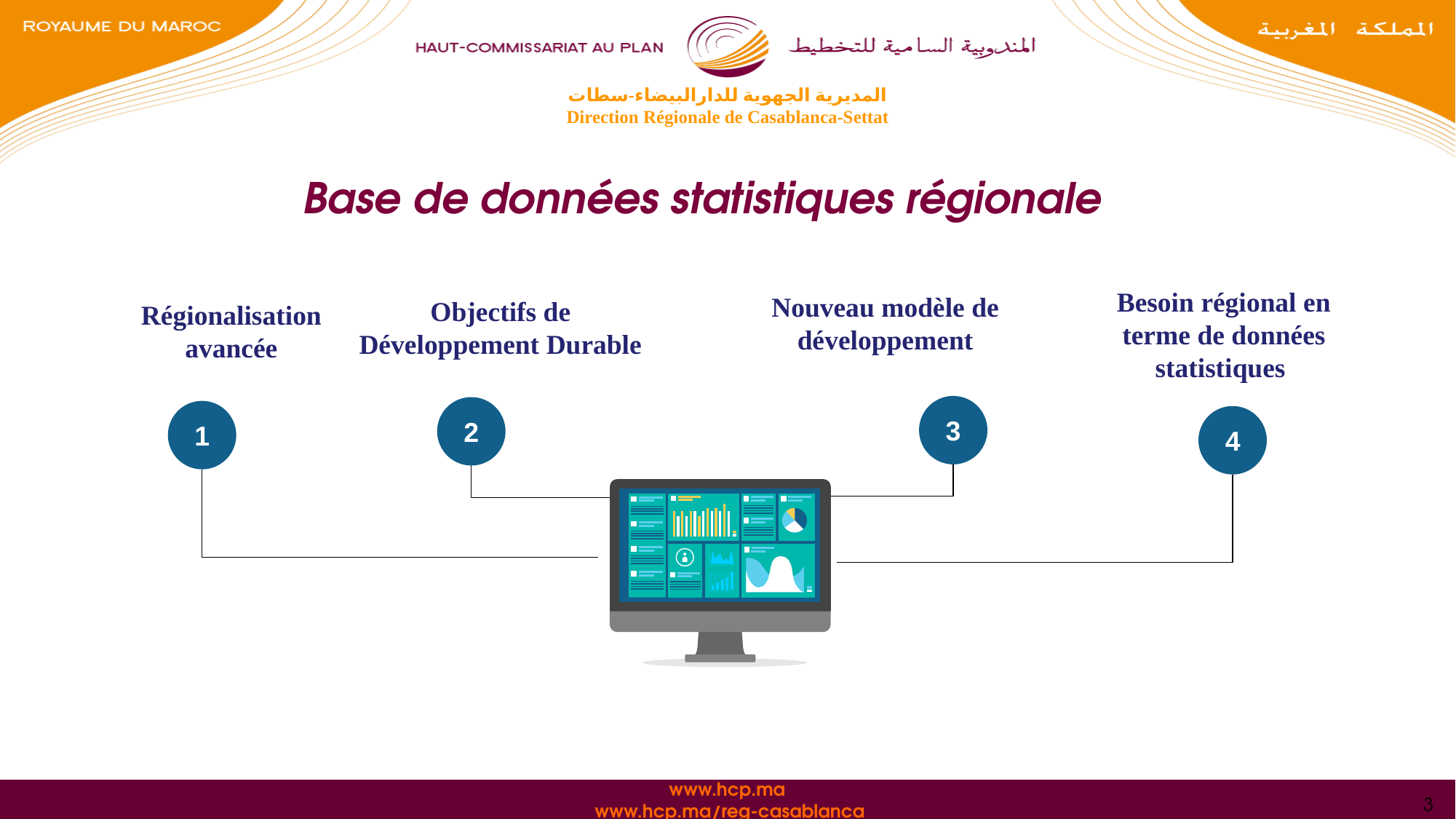

المديرية الجهوية للدارالبيضاء-سطات
Direction Régionale de Casablanca-Settat
# Base de données statistiques régionale
Besoin régional en terme de données statistiques
4
Nouveau modèle de développement
3
Objectifs de Développement Durable
2
Régionalisation avancée
1

www.hcp.ma
www.hcp.ma/reg-casablanca

3